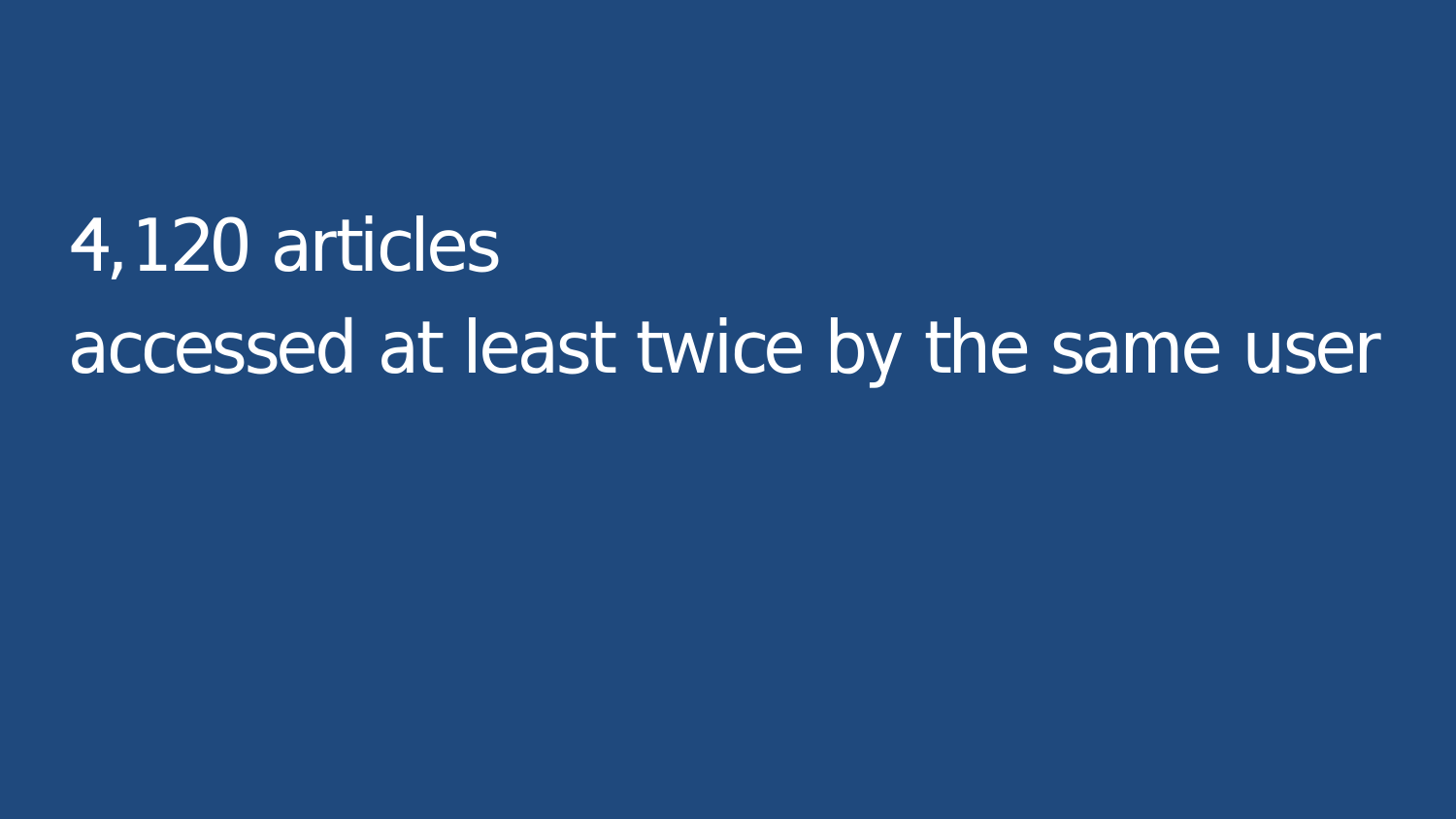

#
4,120 articles
accessed at least twice by the same user